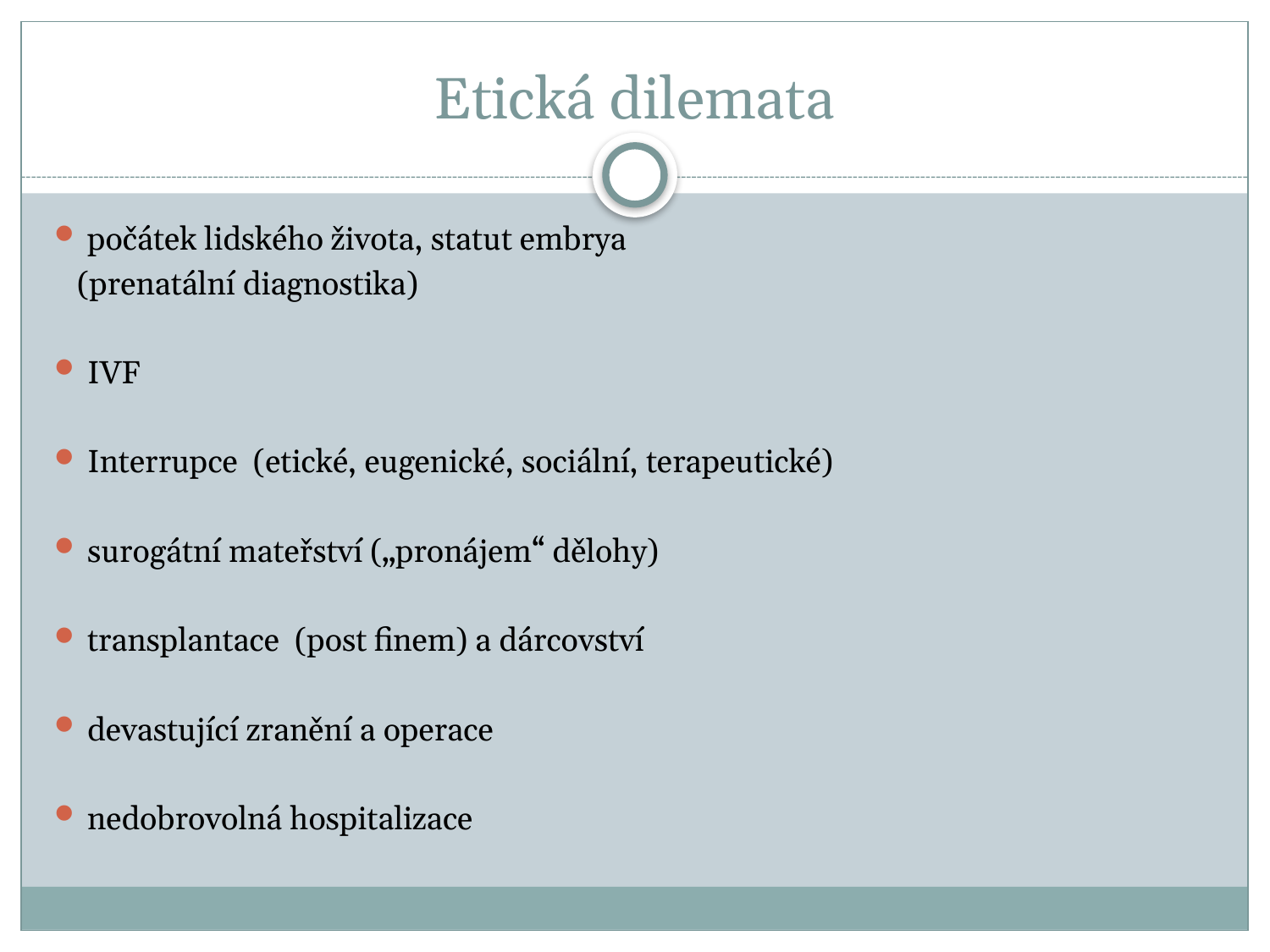

# Etická dilemata
počátek lidského života, statut embrya
   (prenatální diagnostika)

IVF

Interrupce  (etické, eugenické, sociální, terapeutické)

surogátní mateřství („pronájem“ dělohy)

transplantace  (post finem) a dárcovství

devastující zranění a operace

nedobrovolná hospitalizace